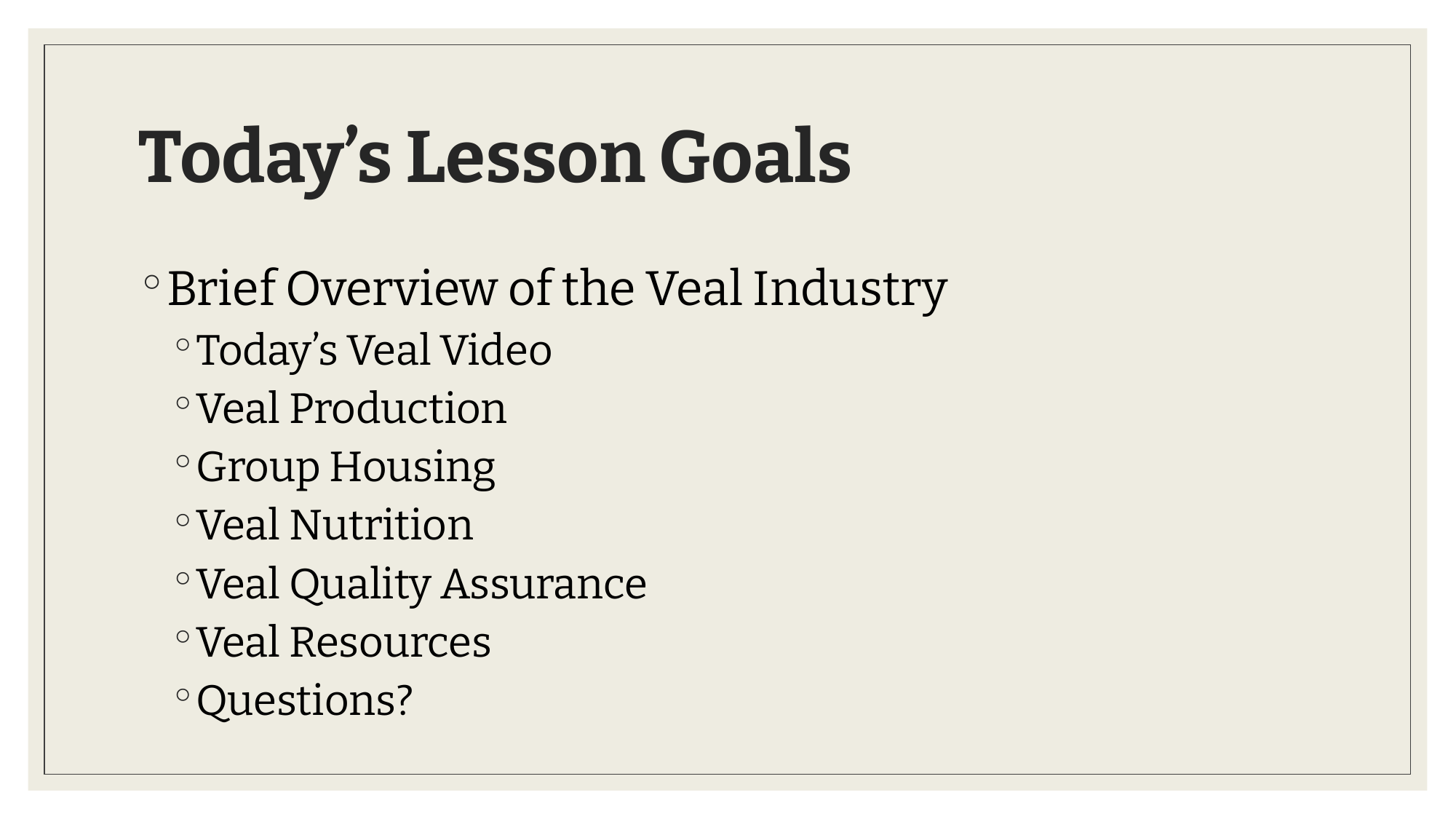

# Today’s Lesson Goals
Brief Overview of the Veal Industry
Today’s Veal Video
Veal Production
Group Housing
Veal Nutrition
Veal Quality Assurance
Veal Resources
Questions?